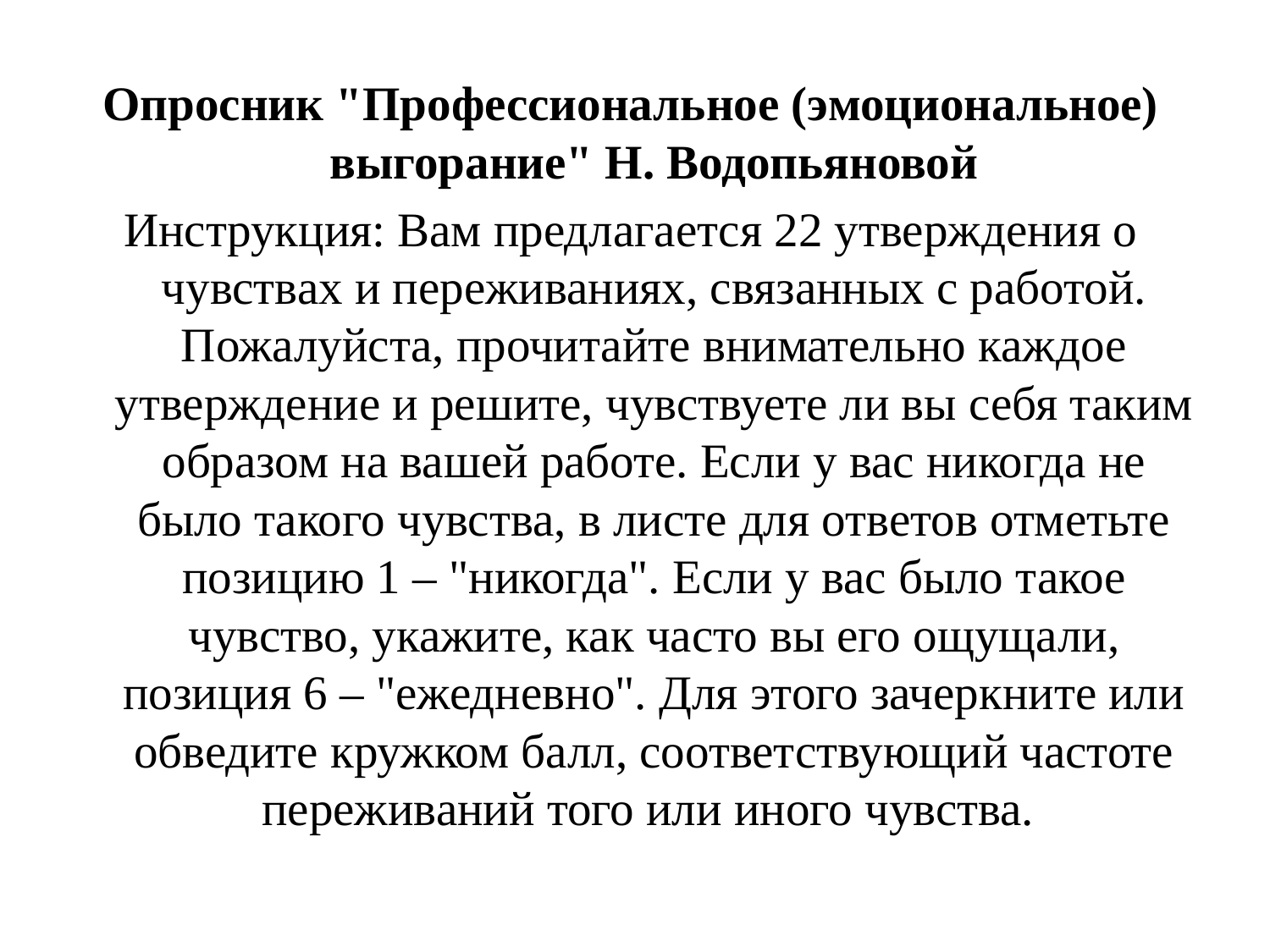

Опросник "Профессиональное (эмоциональное) выгорание" Н. Водопьяновой
Инструкция: Вам предлагается 22 утверждения о чувствах и переживаниях, связанных с работой. Пожалуйста, прочитайте внимательно каждое утверждение и решите, чувствуете ли вы себя таким образом на вашей работе. Если у вас никогда не было такого чувства, в листе для ответов отметьте позицию 1 – "никогда". Если у вас было такое чувство, укажите, как часто вы его ощущали, позиция 6 – "ежедневно". Для этого зачеркните или обведите кружком балл, соответствующий частоте переживаний того или иного чувства.